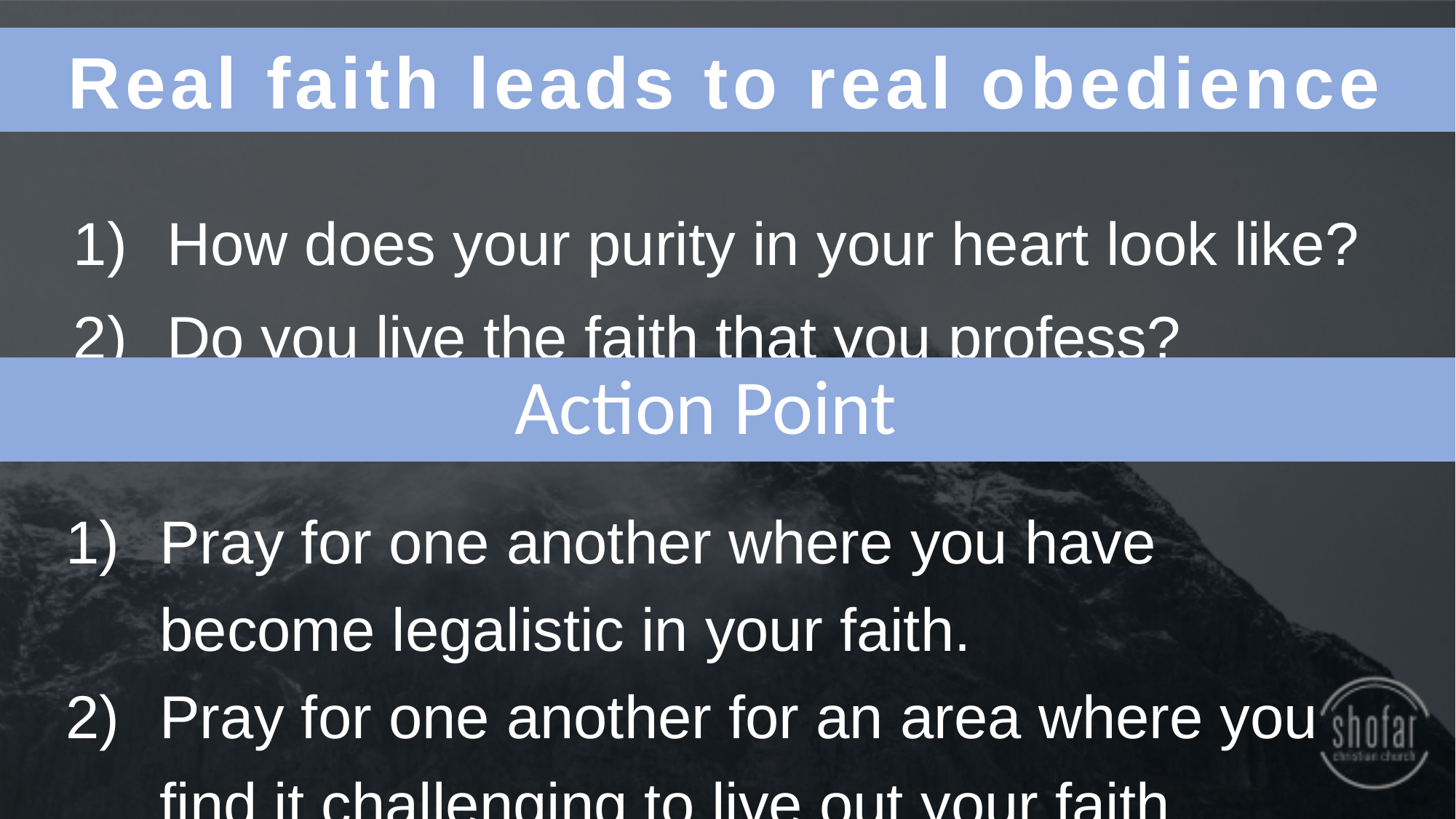

Real faith leads to real obedience

How does your purity in your heart look like?
Do you live the faith that you profess?
Action Point

Pray for one another where you have become legalistic in your faith.
Pray for one another for an area where you find it challenging to live out your faith.